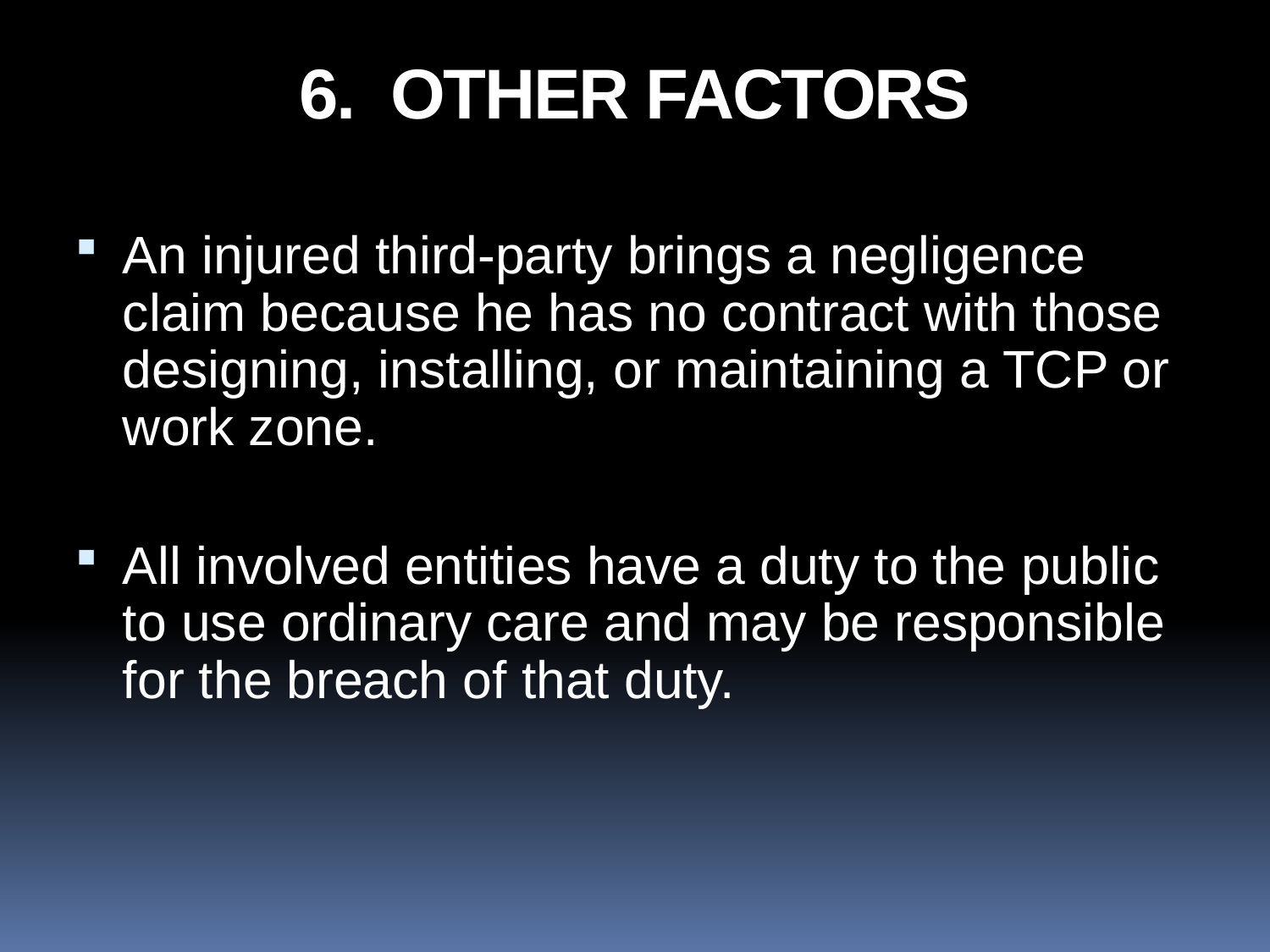

6.  OTHER FACTORS
An injured third-party brings a negligence claim because he has no contract with those designing, installing, or maintaining a TCP or work zone.

All involved entities have a duty to the public to use ordinary care and may be responsible for the breach of that duty.